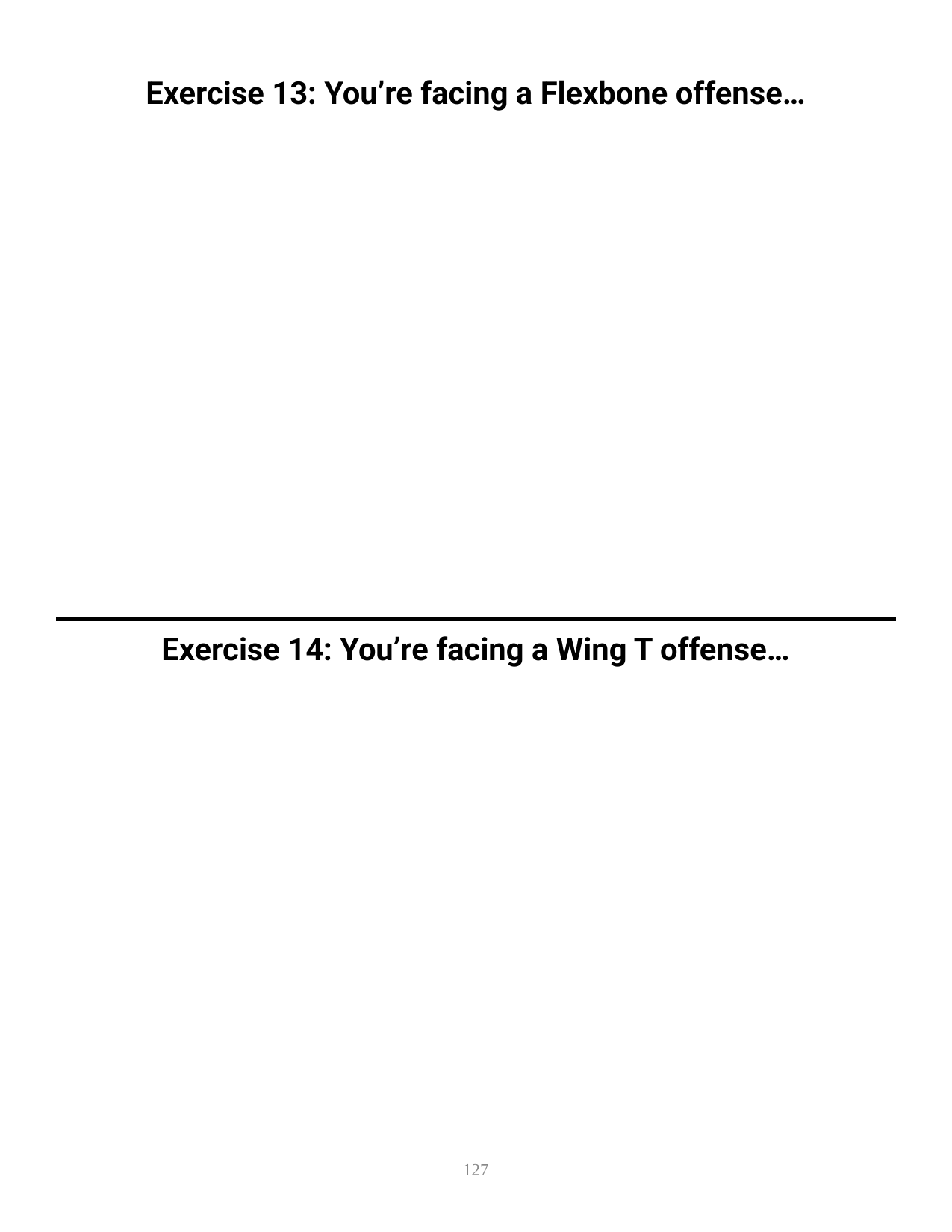

Exercise 13: You’re facing a Flexbone offense…
Exercise 14: You’re facing a Wing T offense…
127